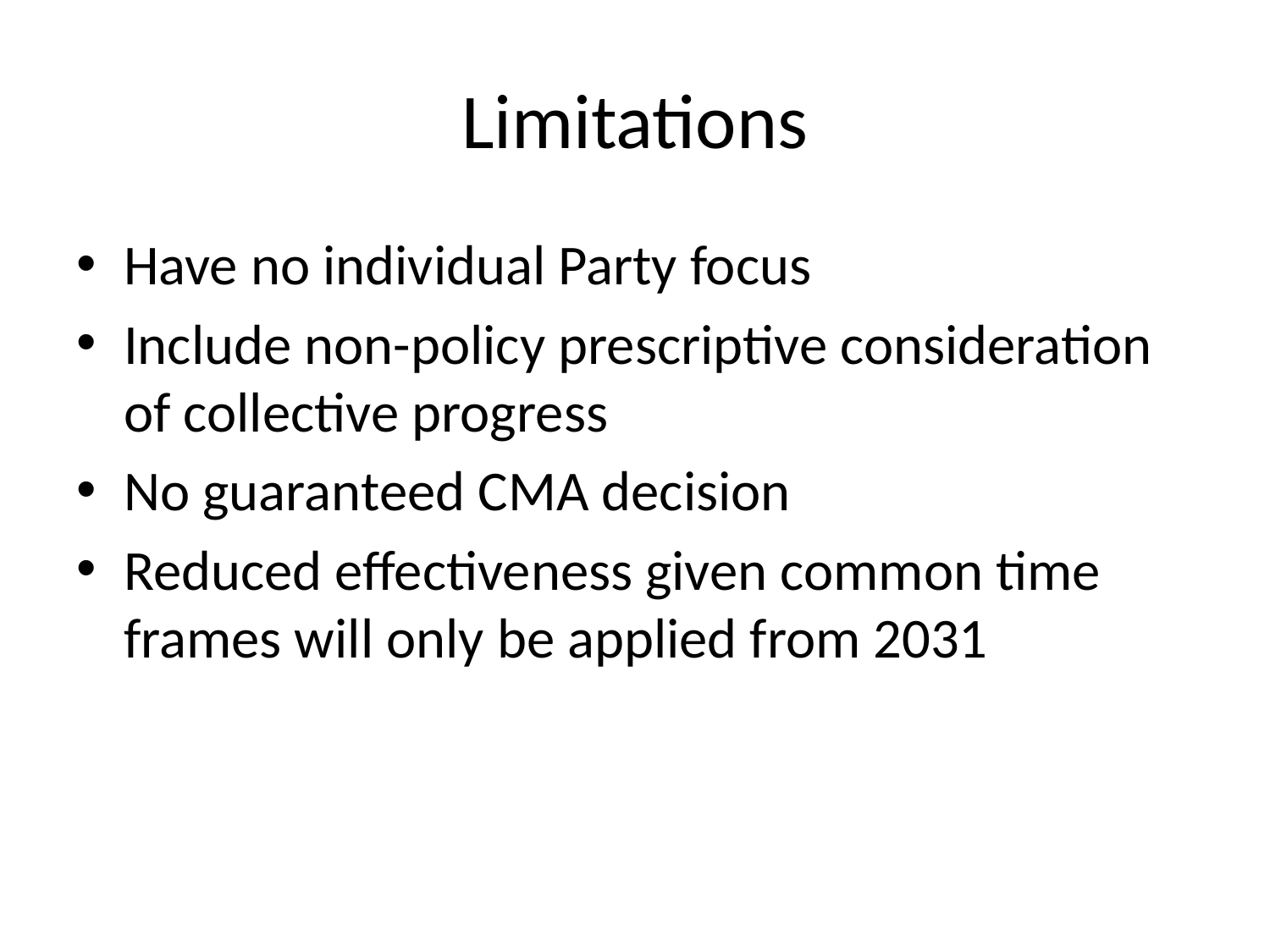

# Limitations
Have no individual Party focus
Include non-policy prescriptive consideration of collective progress
No guaranteed CMA decision
Reduced effectiveness given common time frames will only be applied from 2031